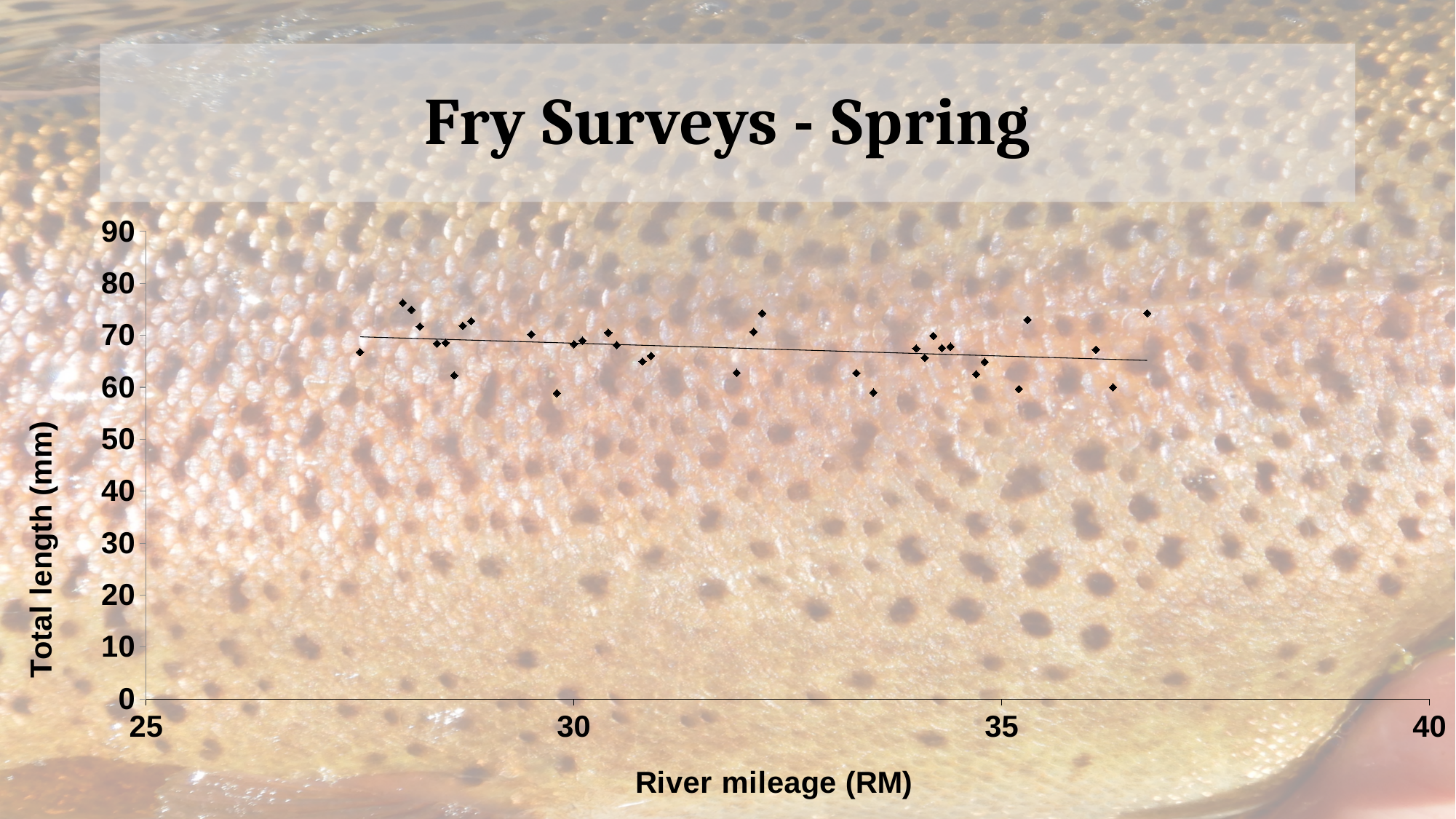

# Fry Surveys - Spring

### Chart

| Category |  |
|---|---|